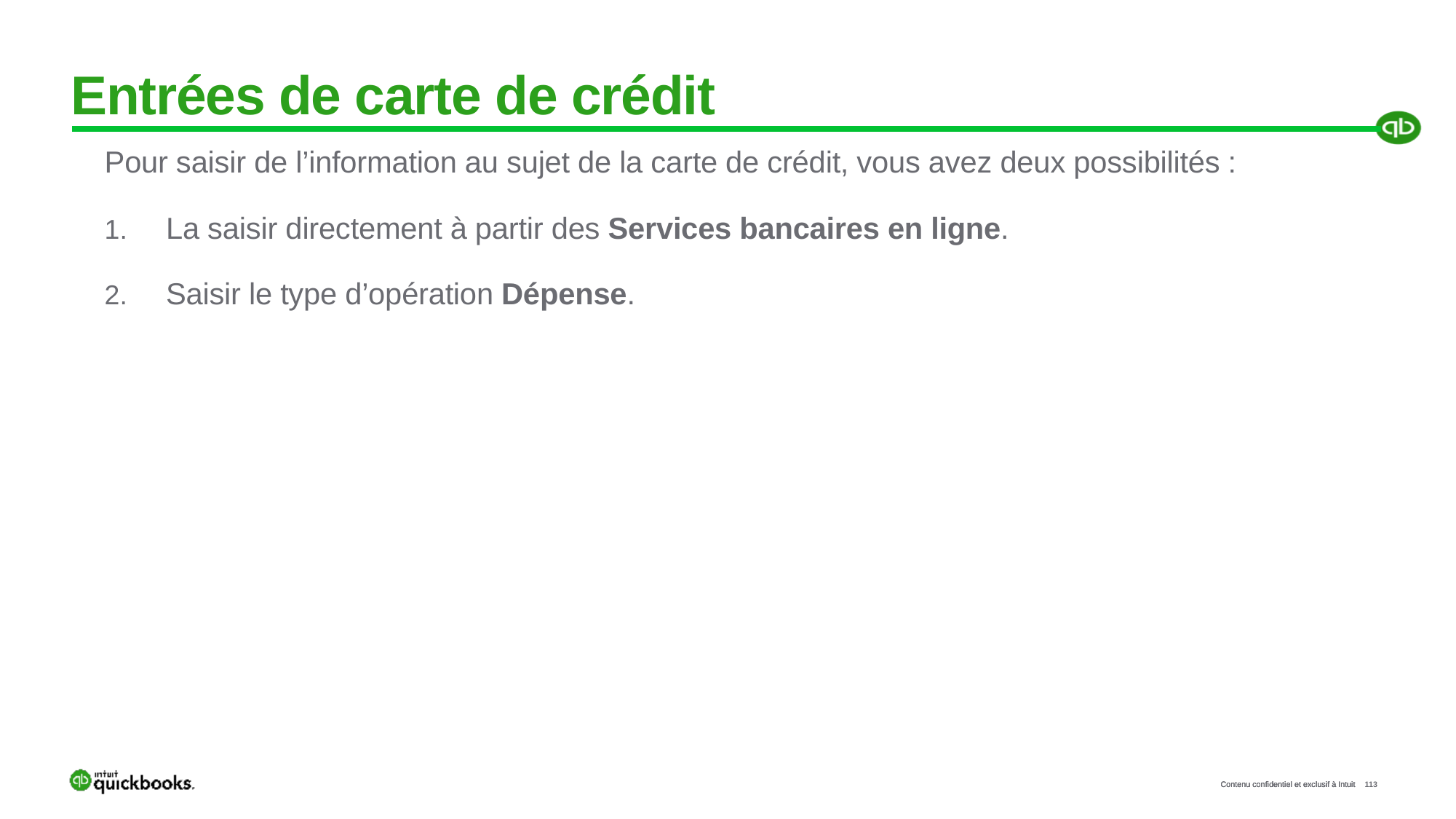

# Entrées de carte de crédit
Pour saisir de l’information au sujet de la carte de crédit, vous avez deux possibilités :
La saisir directement à partir des Services bancaires en ligne.
Saisir le type d’opération Dépense.